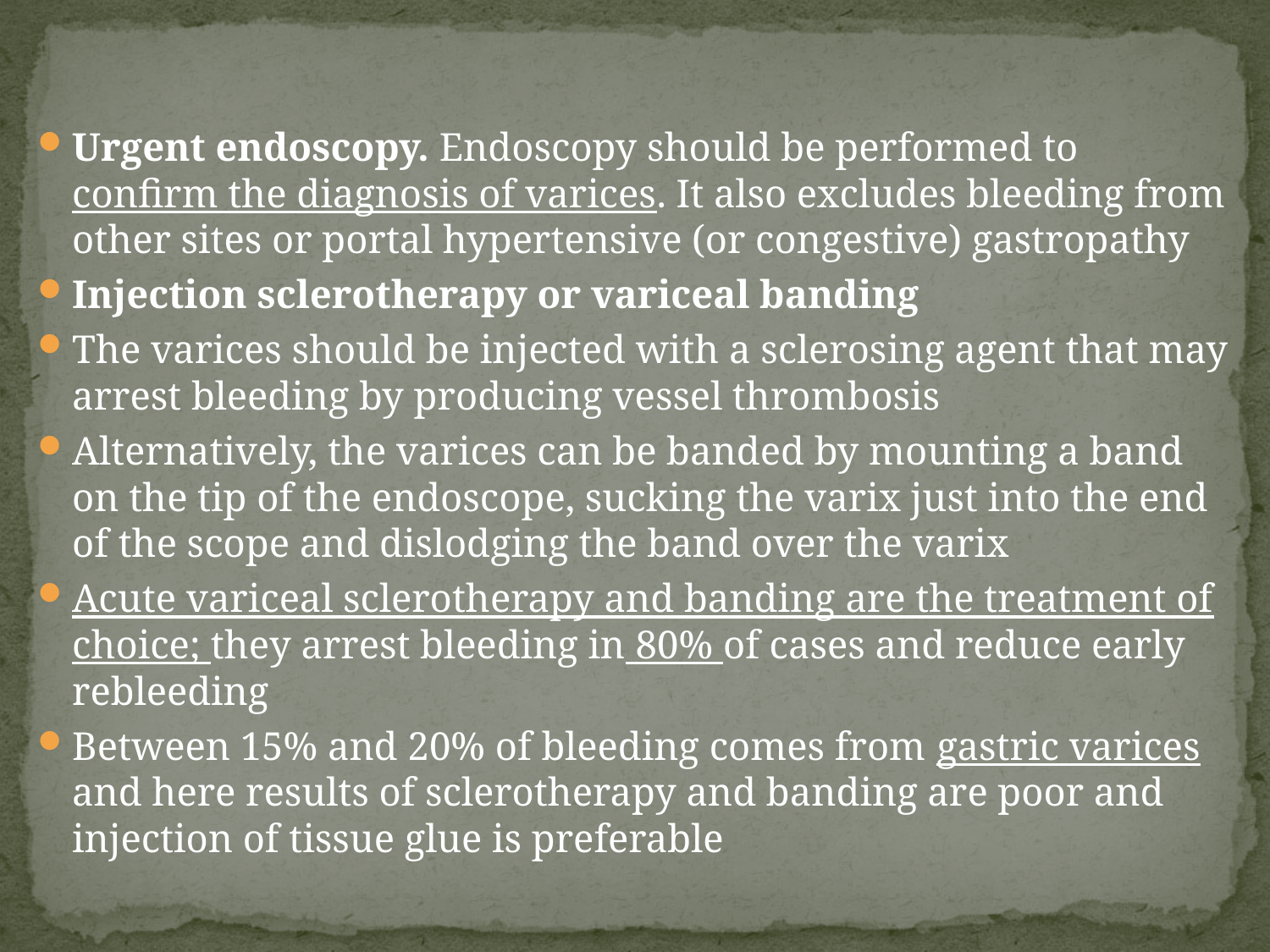

Urgent endoscopy. Endoscopy should be performed to confirm the diagnosis of varices. It also excludes bleeding from other sites or portal hypertensive (or congestive) gastropathy
Injection sclerotherapy or variceal banding
The varices should be injected with a sclerosing agent that may arrest bleeding by producing vessel thrombosis
Alternatively, the varices can be banded by mounting a band on the tip of the endoscope, sucking the varix just into the end of the scope and dislodging the band over the varix
Acute variceal sclerotherapy and banding are the treatment of choice; they arrest bleeding in 80% of cases and reduce early rebleeding
Between 15% and 20% of bleeding comes from gastric varices and here results of sclerotherapy and banding are poor and injection of tissue glue is preferable